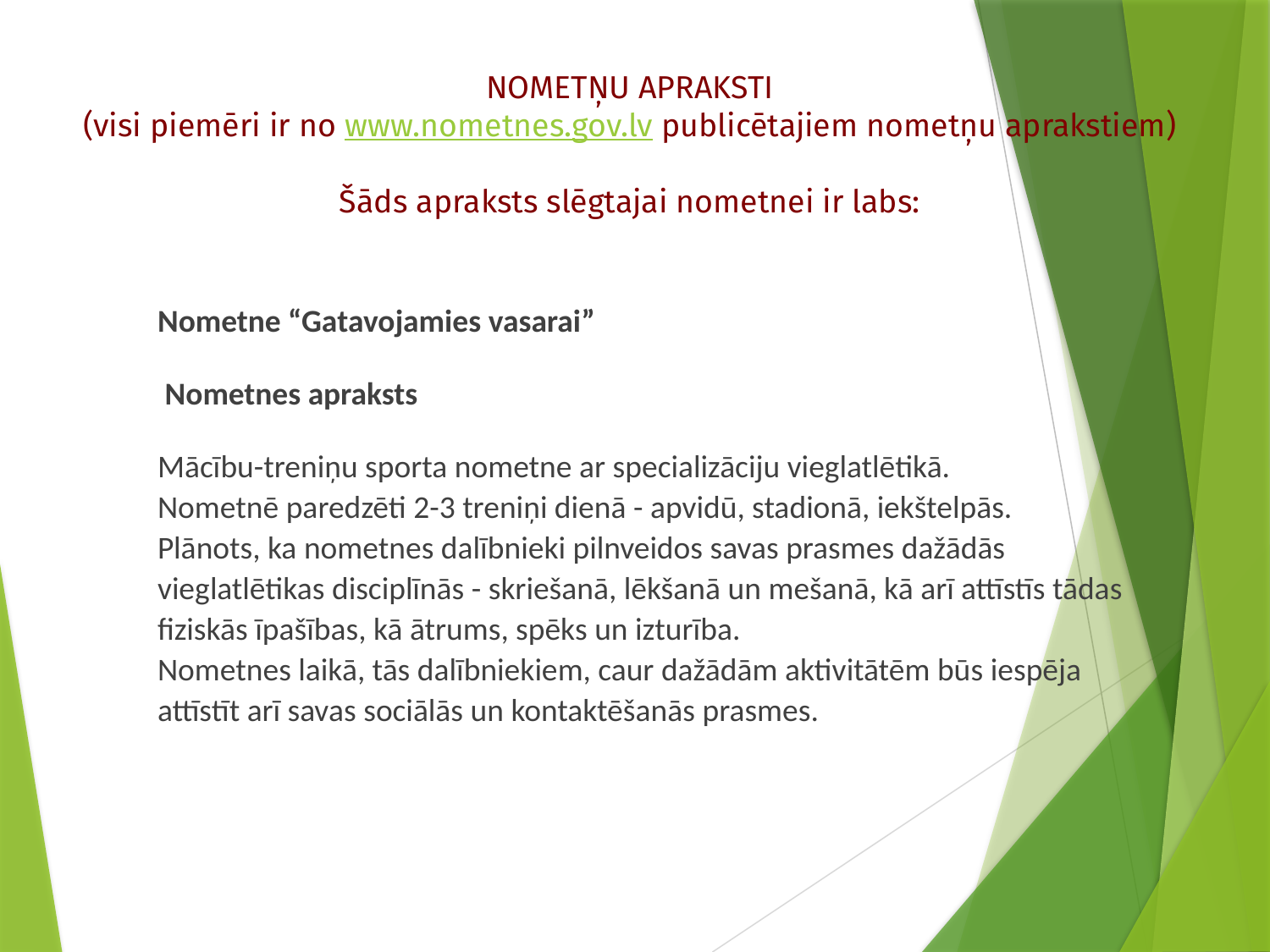

# NOMETŅU APRAKSTI (visi piemēri ir no www.nometnes.gov.lv publicētajiem nometņu aprakstiem) Šāds apraksts slēgtajai nometnei ir labs:

Nometne “Gatavojamies vasarai”
 Nometnes apraksts
Mācību-treniņu sporta nometne ar specializāciju vieglatlētikā.
Nometnē paredzēti 2-3 treniņi dienā - apvidū, stadionā, iekštelpās.
Plānots, ka nometnes dalībnieki pilnveidos savas prasmes dažādās vieglatlētikas disciplīnās - skriešanā, lēkšanā un mešanā, kā arī attīstīs tādas fiziskās īpašības, kā ātrums, spēks un izturība.
Nometnes laikā, tās dalībniekiem, caur dažādām aktivitātēm būs iespēja attīstīt arī savas sociālās un kontaktēšanās prasmes.